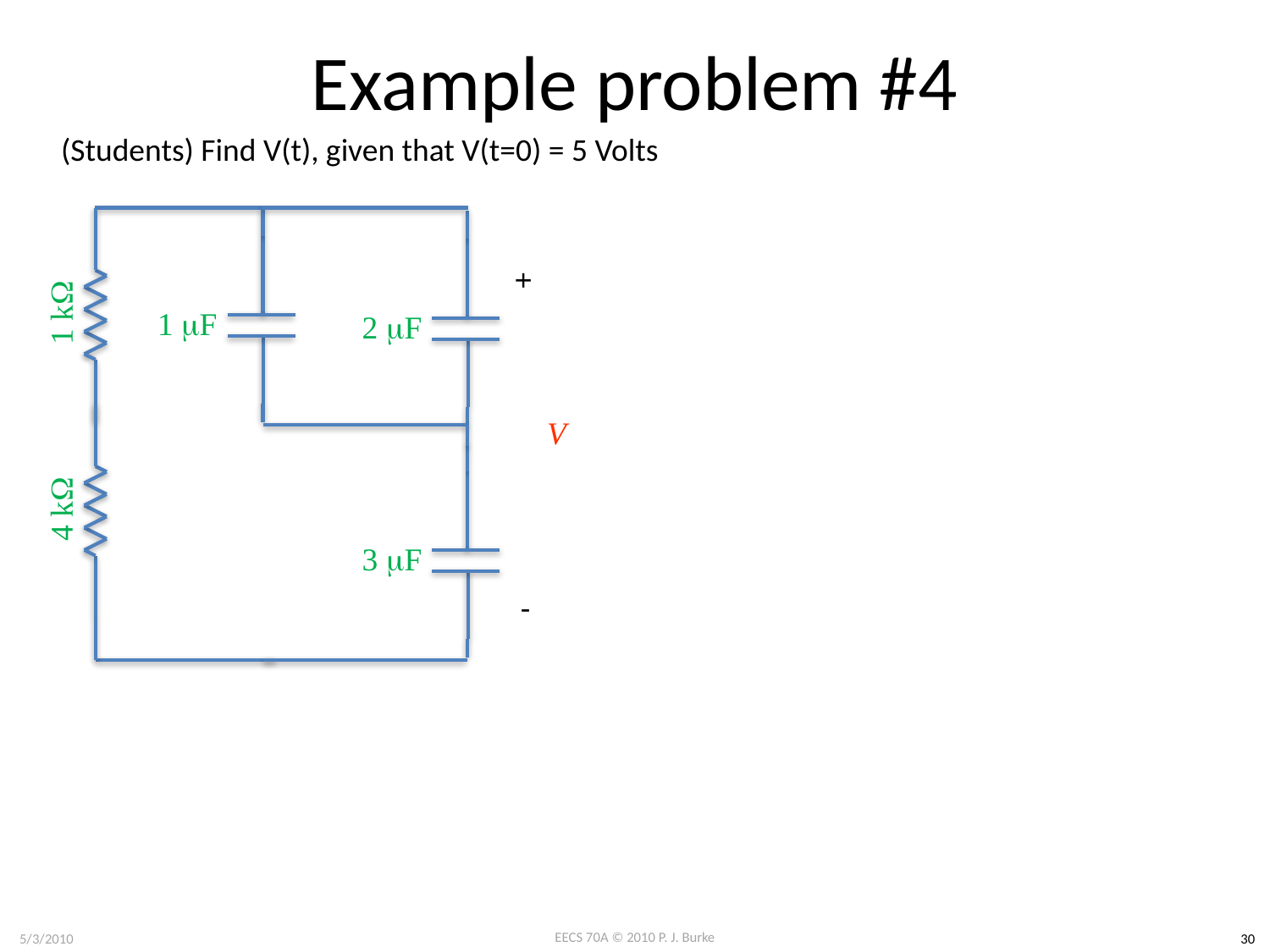

# Example problem #4
(Students) Find V(t), given that V(t=0) = 5 Volts
1 kΩ
+
2 μF
V
1 μF
4 kΩ
3 μF
-